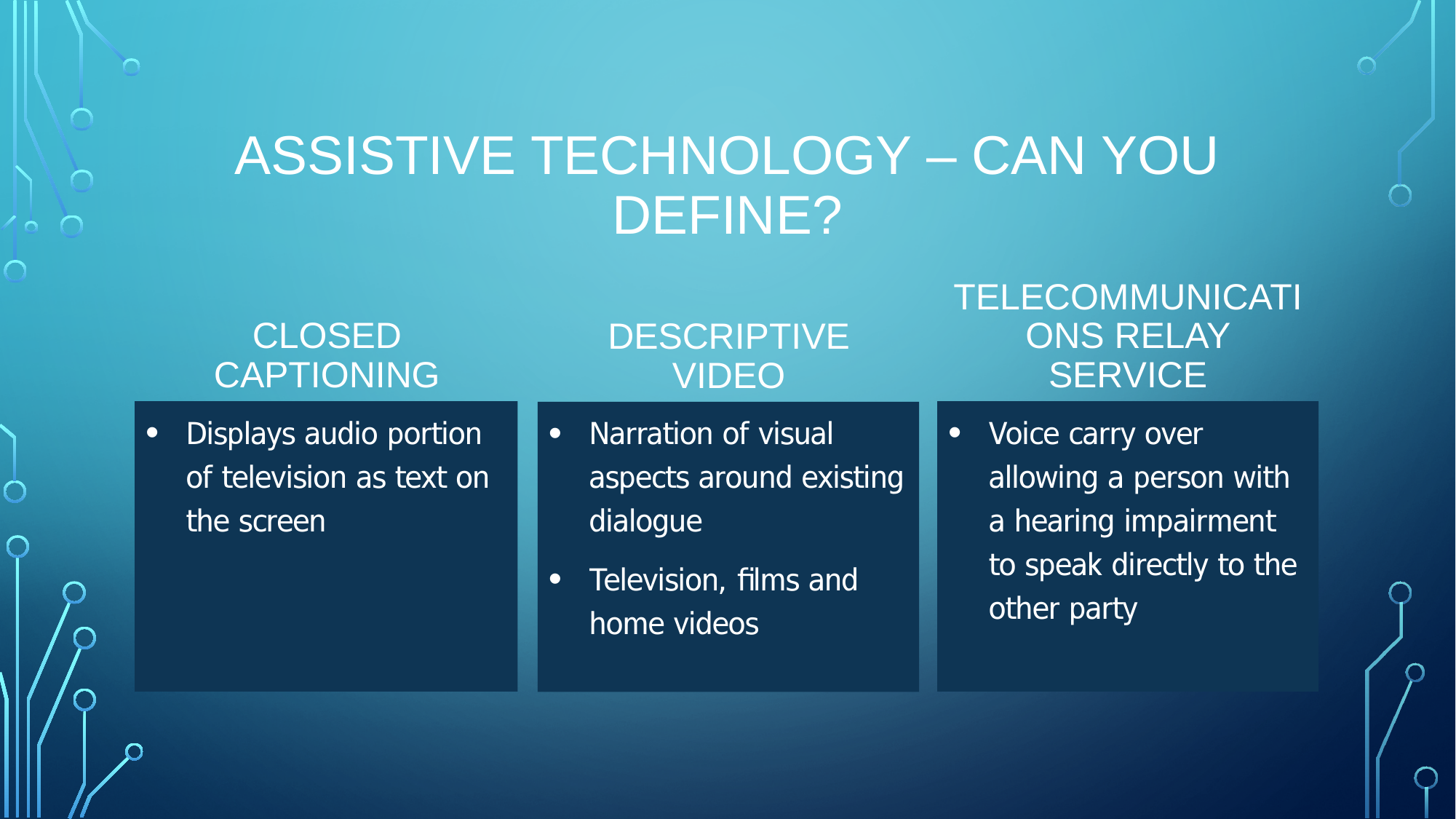

# Assistive technology – Can you define?
Closed captioning
Telecommunications relay service
Descriptive video
Displays audio portion of television as text on the screen

Voice carry over allowing a person with a hearing impairment to speak directly to the other party
Narration of visual aspects around existing dialogue
Television, films and home videos